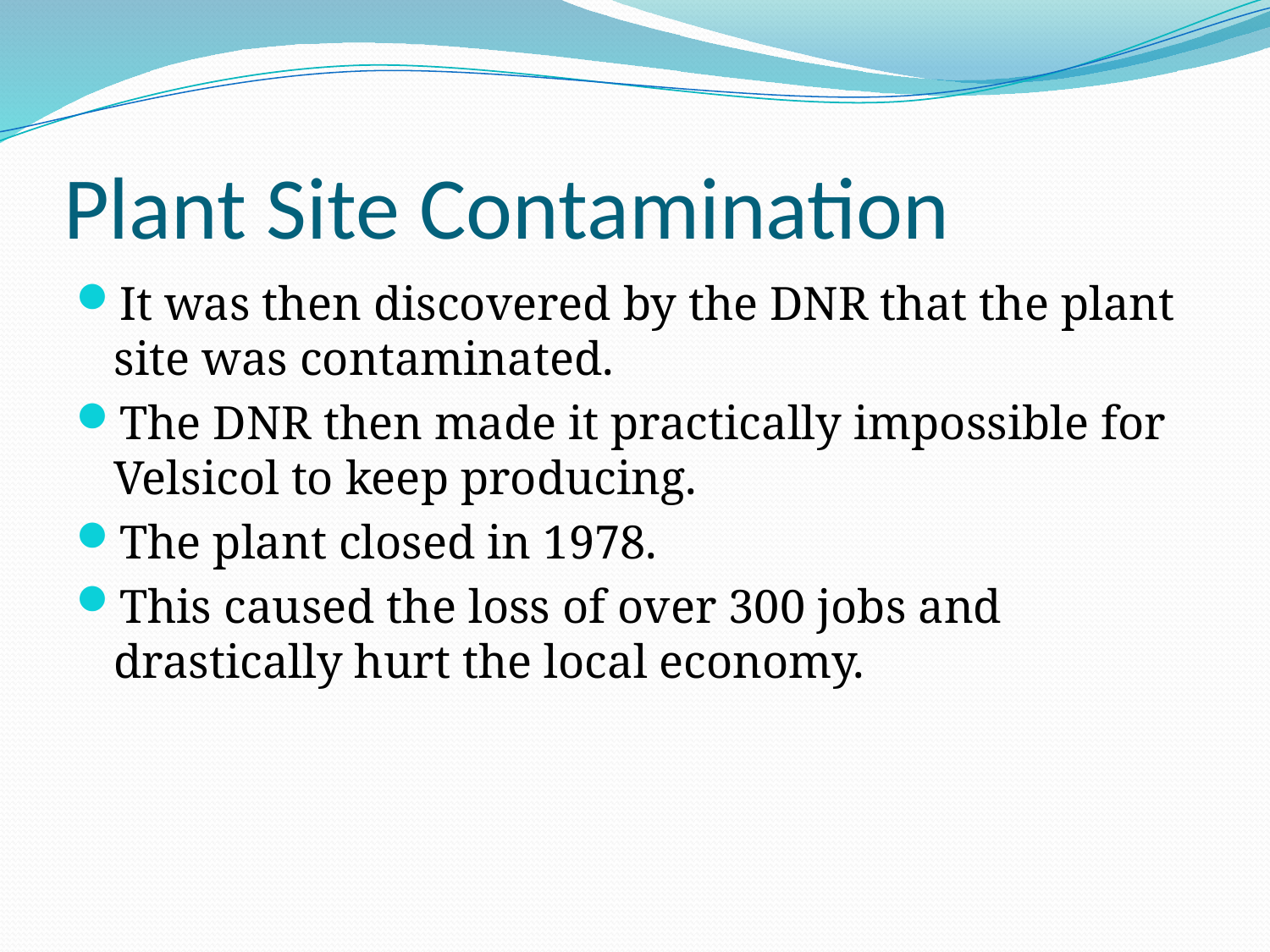

# Plant Site Contamination
It was then discovered by the DNR that the plant site was contaminated.
The DNR then made it practically impossible for Velsicol to keep producing.
The plant closed in 1978.
This caused the loss of over 300 jobs and drastically hurt the local economy.